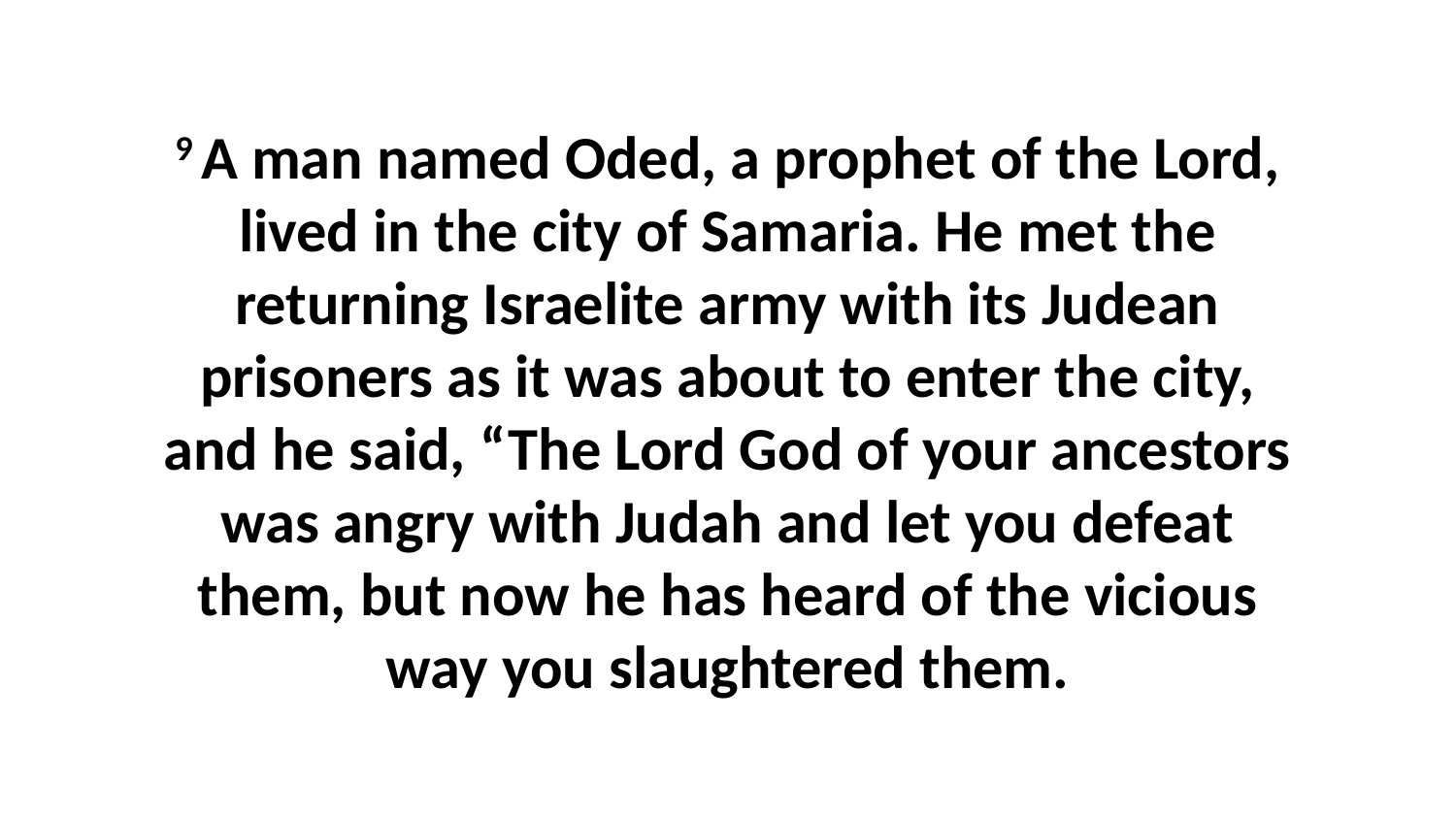

9 A man named Oded, a prophet of the Lord, lived in the city of Samaria. He met the returning Israelite army with its Judean prisoners as it was about to enter the city, and he said, “The Lord God of your ancestors was angry with Judah and let you defeat them, but now he has heard of the vicious way you slaughtered them.